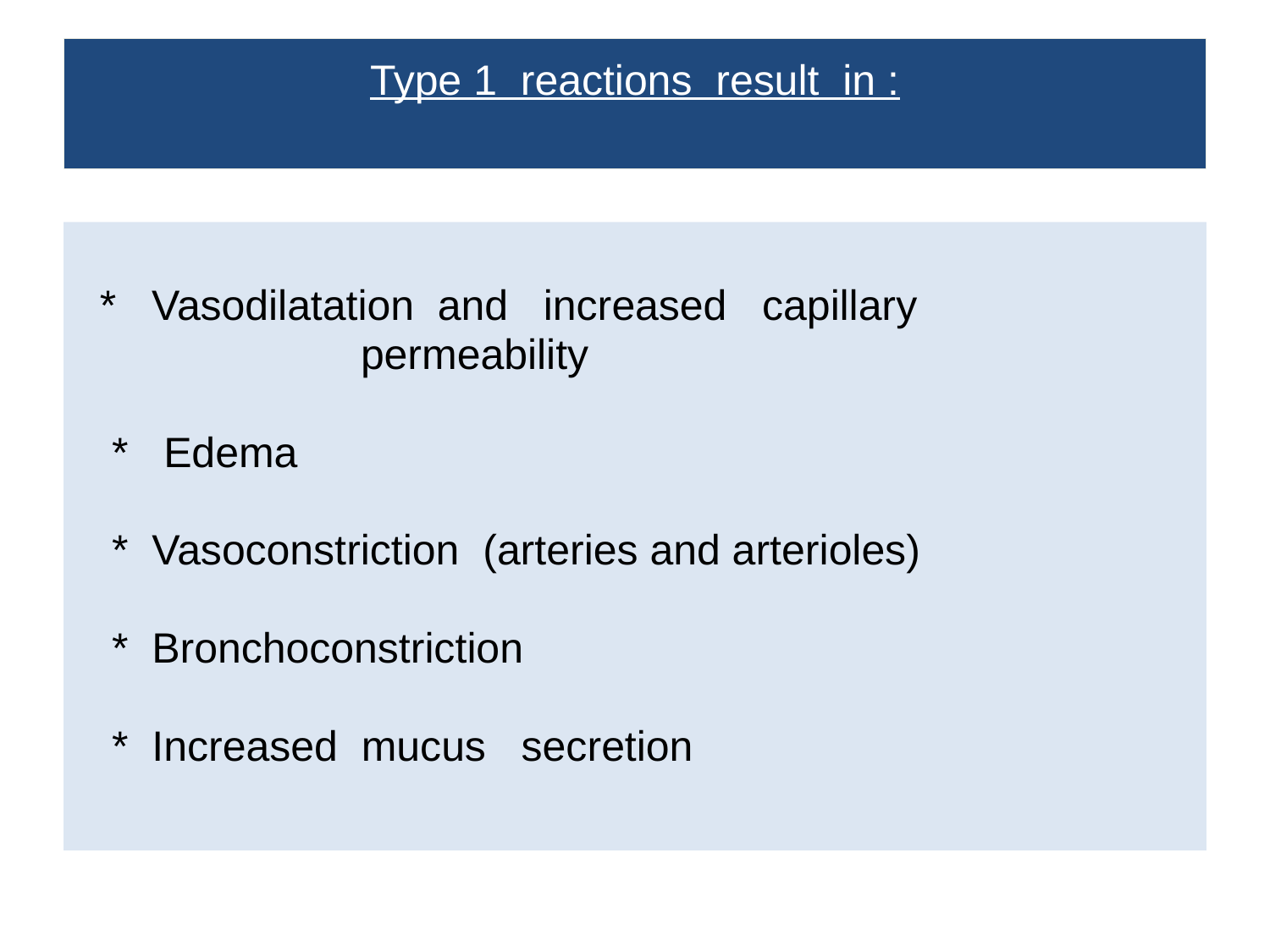

# Type 1  reactions  result  in :

  *   Vasodilatation  and   increased   capillary
                        permeability

   *   Edema

   *  Vasoconstriction  (arteries and arterioles)

   *  Bronchoconstriction

   *  Increased  mucus   secretion